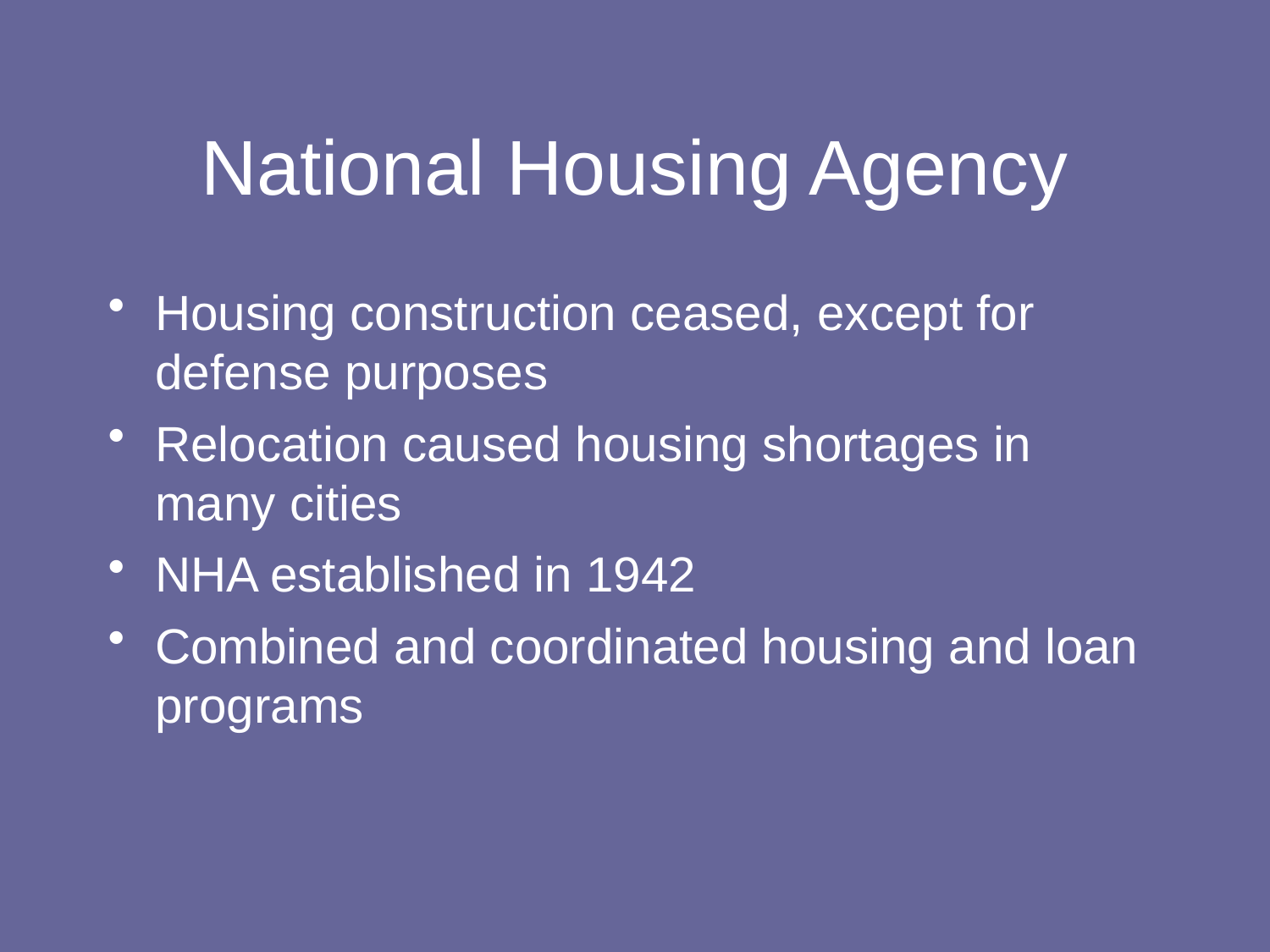

# National Housing Agency
Housing construction ceased, except for defense purposes
Relocation caused housing shortages in many cities
NHA established in 1942
Combined and coordinated housing and loan programs